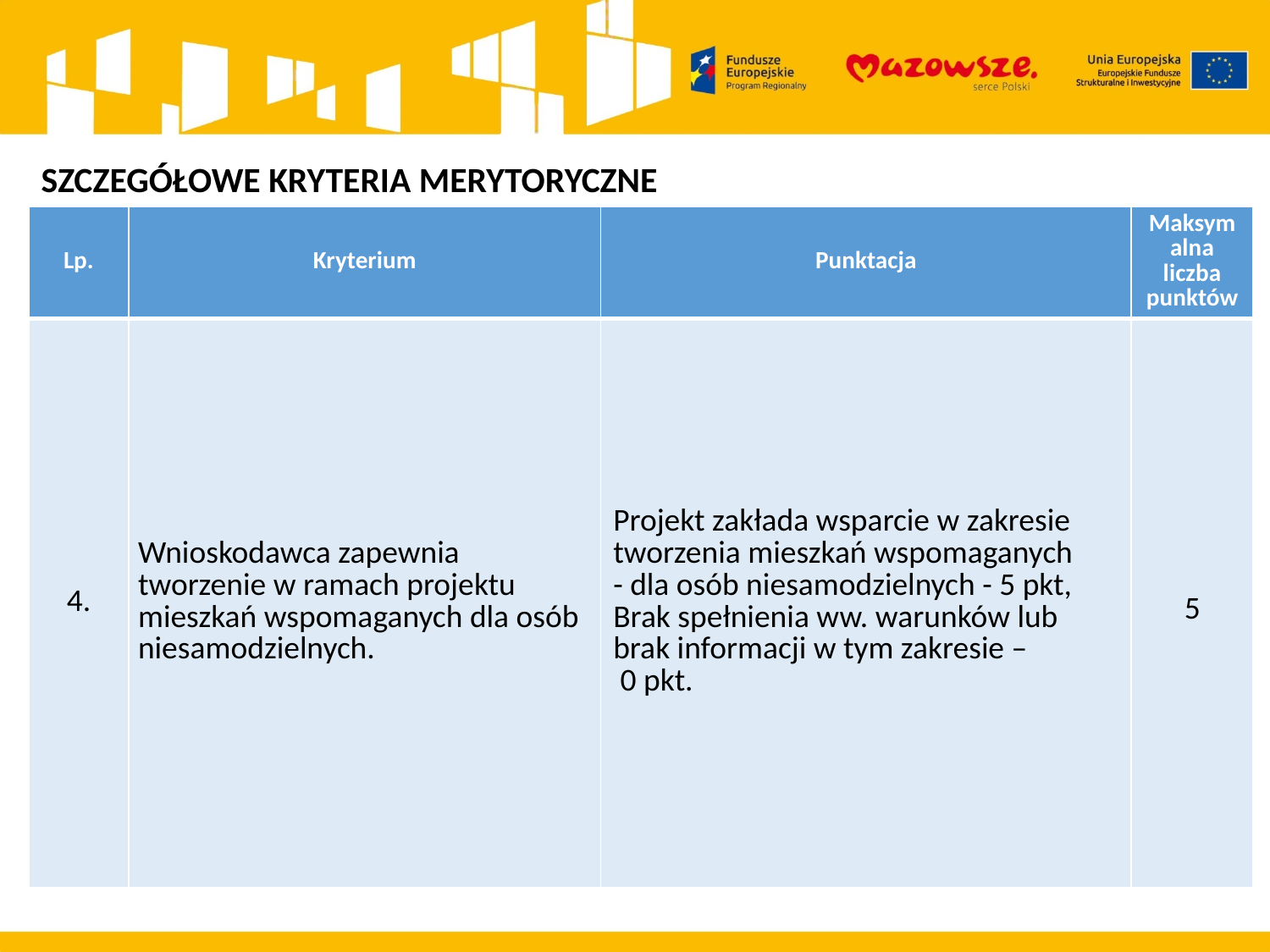

SZCZEGÓŁOWE KRYTERIA MERYTORYCZNE
| Lp. | Kryterium | Punktacja | Maksymalna liczba punktów |
| --- | --- | --- | --- |
| 4. | Wnioskodawca zapewnia tworzenie w ramach projektu mieszkań wspomaganych dla osób niesamodzielnych. | Projekt zakłada wsparcie w zakresie tworzenia mieszkań wspomaganych - dla osób niesamodzielnych - 5 pkt, Brak spełnienia ww. warunków lub brak informacji w tym zakresie – 0 pkt. | 5 |